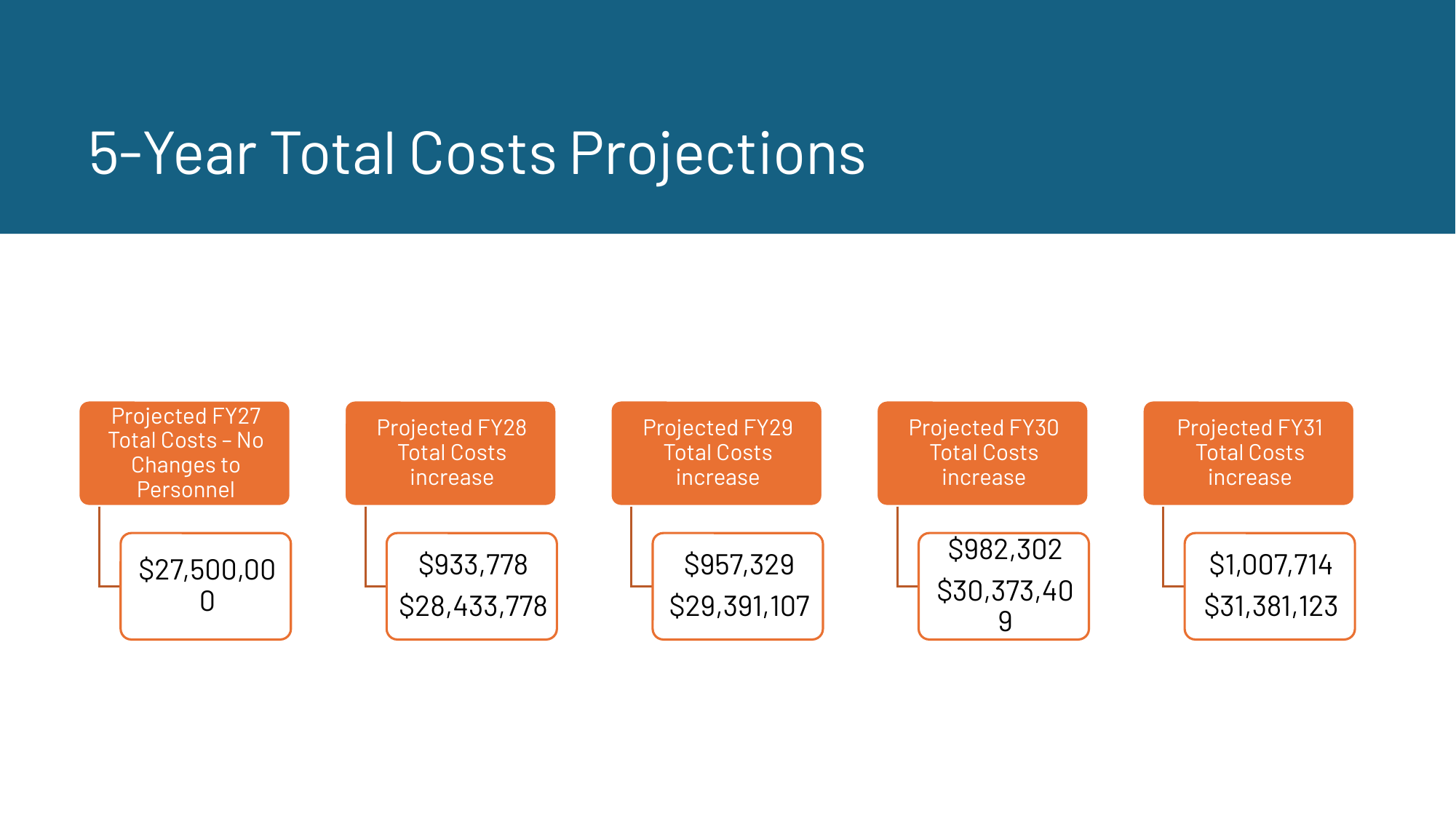

# 5-Year Total Costs Projections
Projected FY27 Total Costs – No Changes to Personnel
$27,500,000
Projected FY28 Total Costs increase
$933,778
$28,433,778
Projected FY29 Total Costs increase
$957,329
$29,391,107
Projected FY30 Total Costs increase
$982,302
$30,373,409
Projected FY31 Total Costs increase
$1,007,714
$31,381,123